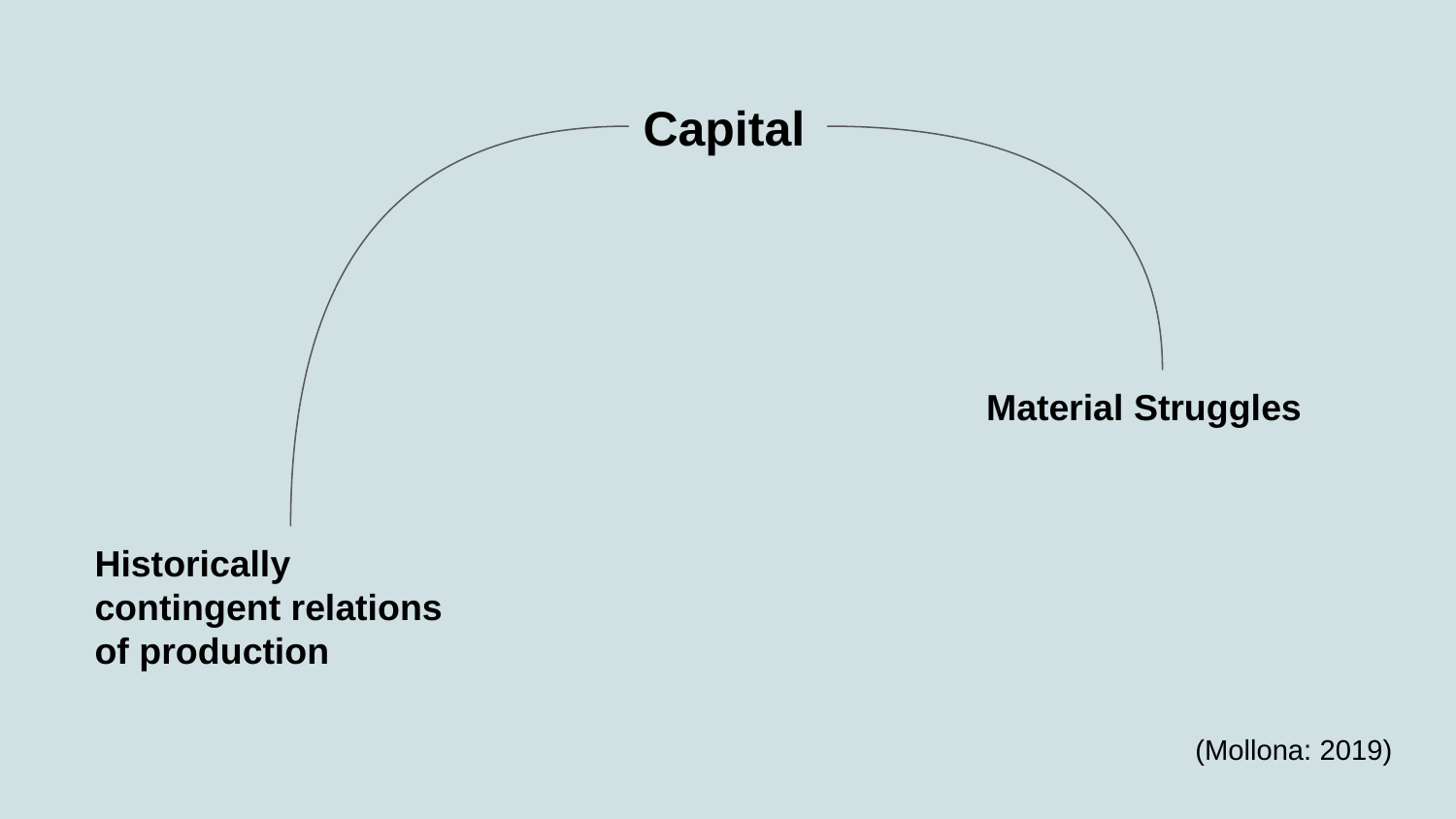

Capital
Material Struggles
Historically contingent relations of production
(Mollona: 2019)